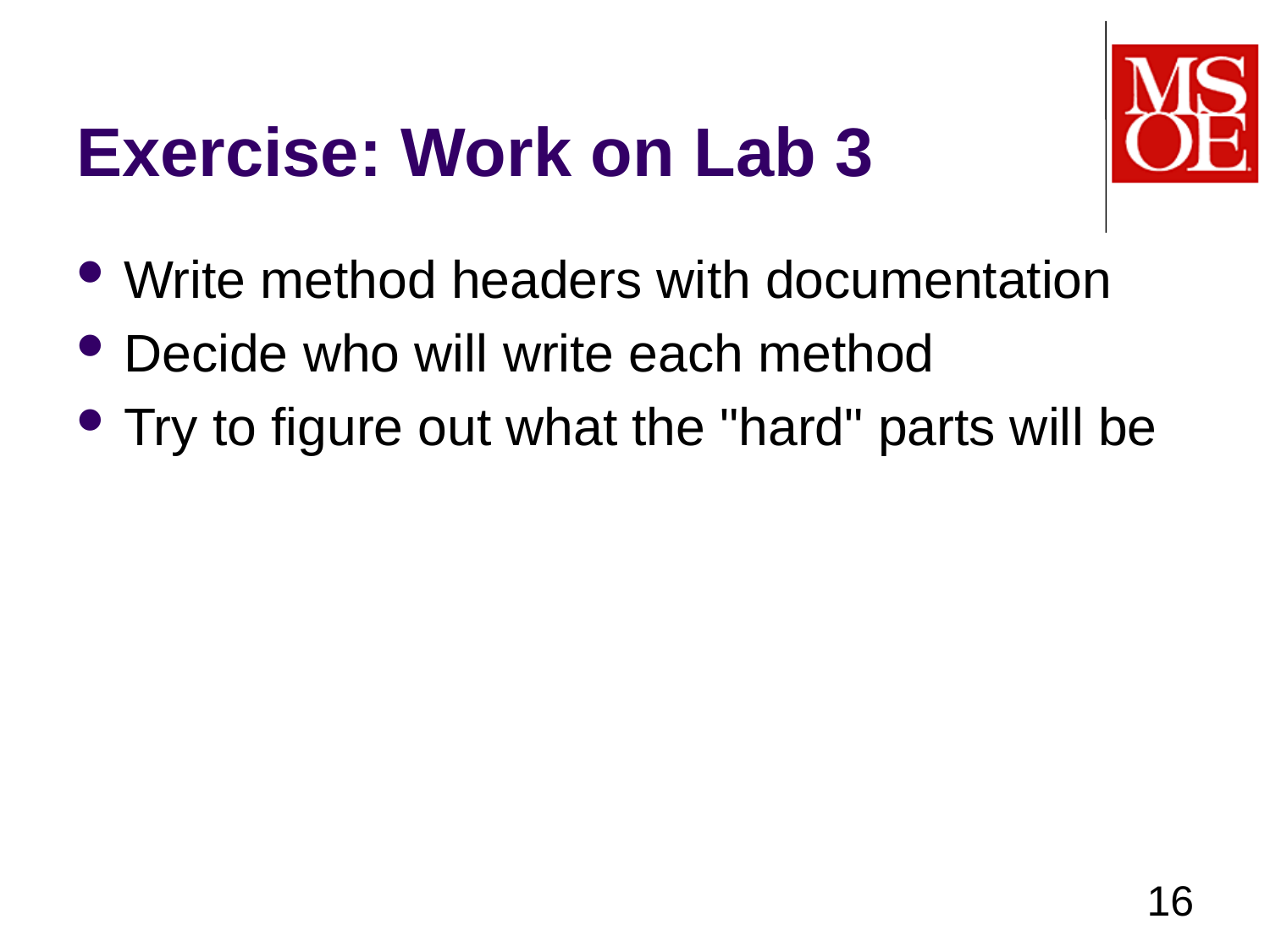

# Exercise: Work on Lab 3
Write method headers with documentation
Decide who will write each method
Try to figure out what the "hard" parts will be
16